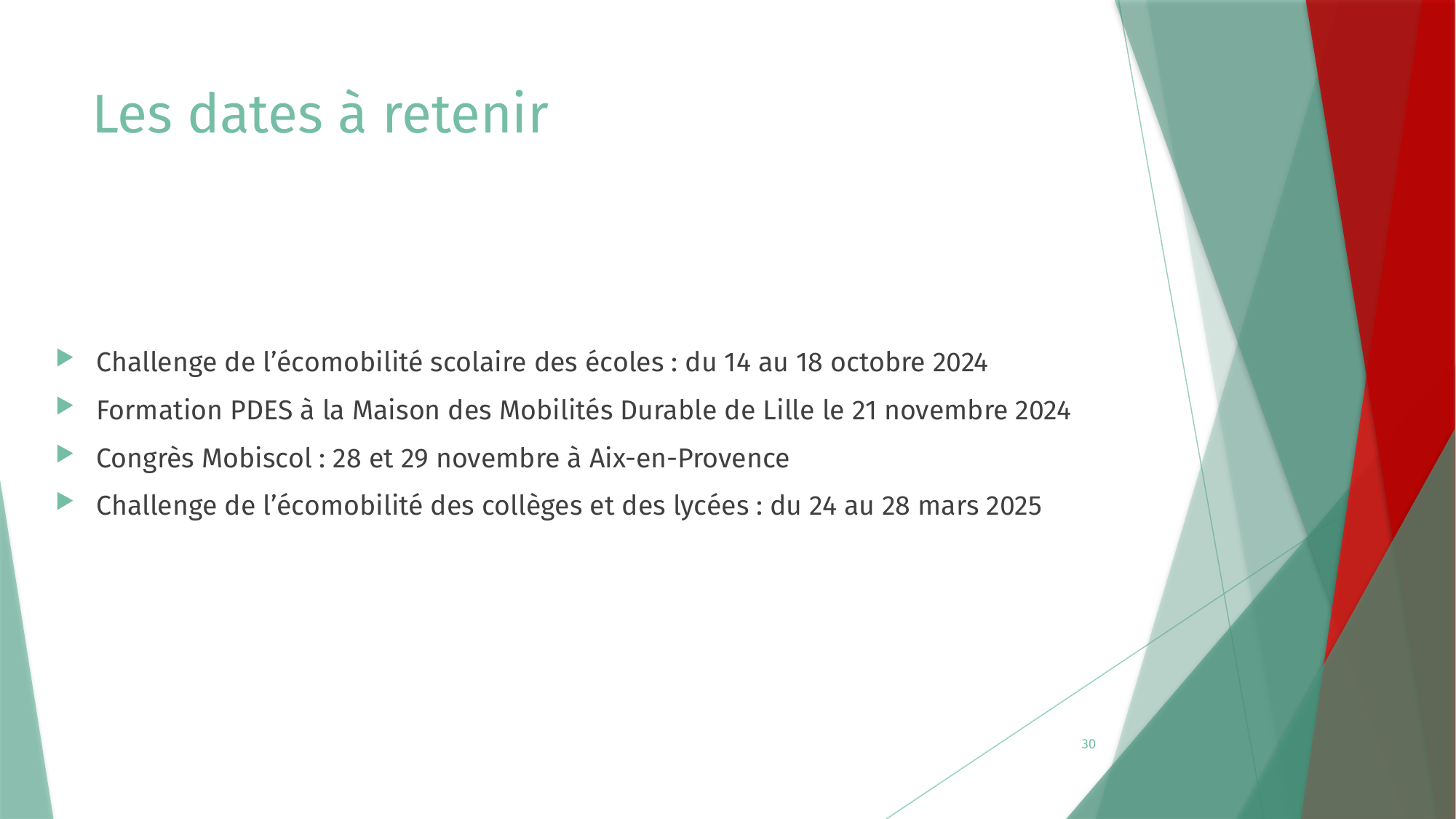

# Les dates à retenir

Challenge de l’écomobilité scolaire des écoles : du 14 au 18 octobre 2024
Formation PDES à la Maison des Mobilités Durable de Lille le 21 novembre 2024
Congrès Mobiscol : 28 et 29 novembre à Aix-en-Provence
Challenge de l’écomobilité des collèges et des lycées : du 24 au 28 mars 2025
30